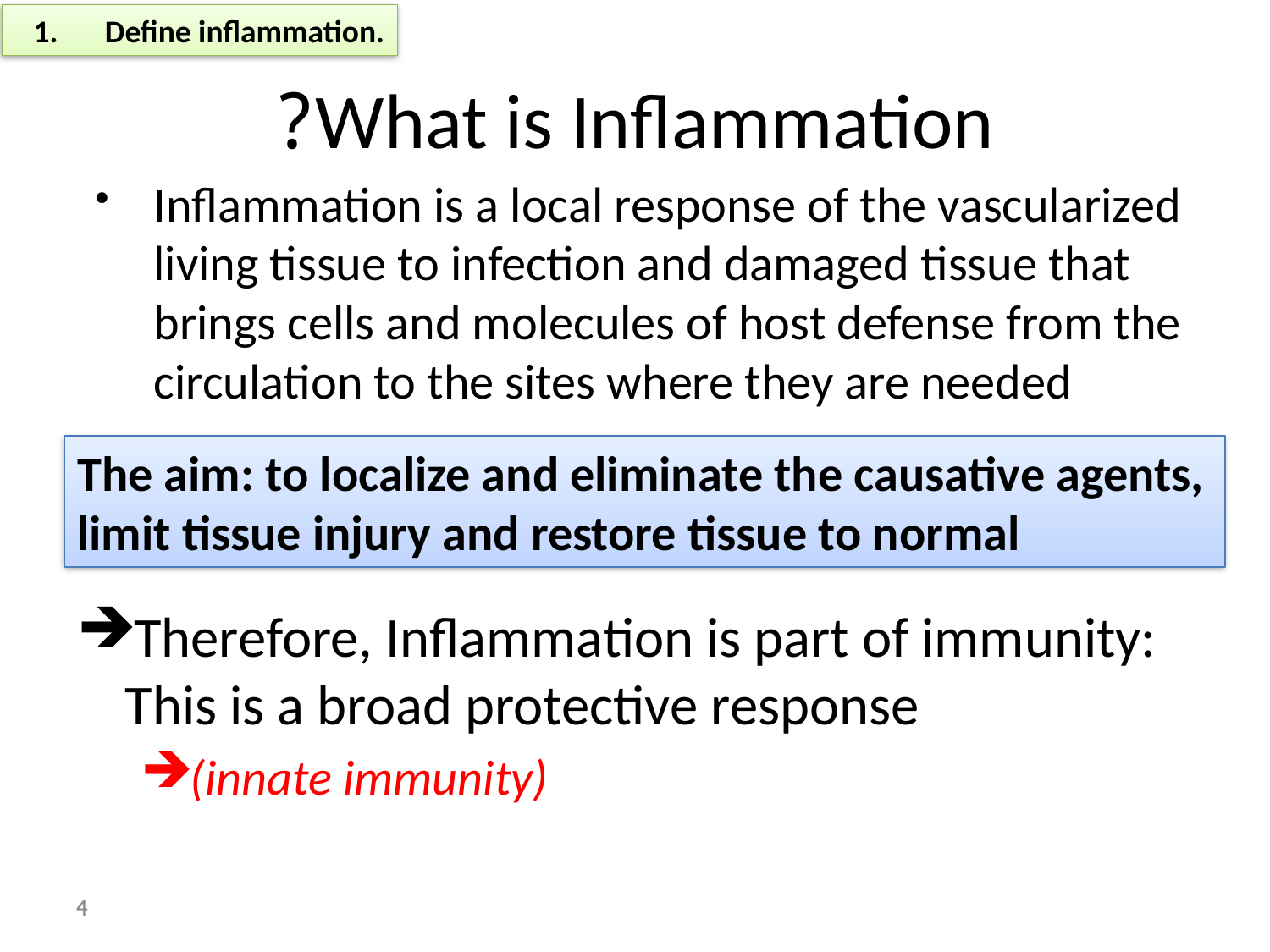

Define inflammation.
# What is Inflammation?
Inflammation is a local response of the vascularized living tissue to infection and damaged tissue that brings cells and molecules of host defense from the circulation to the sites where they are needed

Therefore, Inflammation is part of immunity: This is a broad protective response
(innate immunity)

The aim: to localize and eliminate the causative agents, limit tissue injury and restore tissue to normal
4